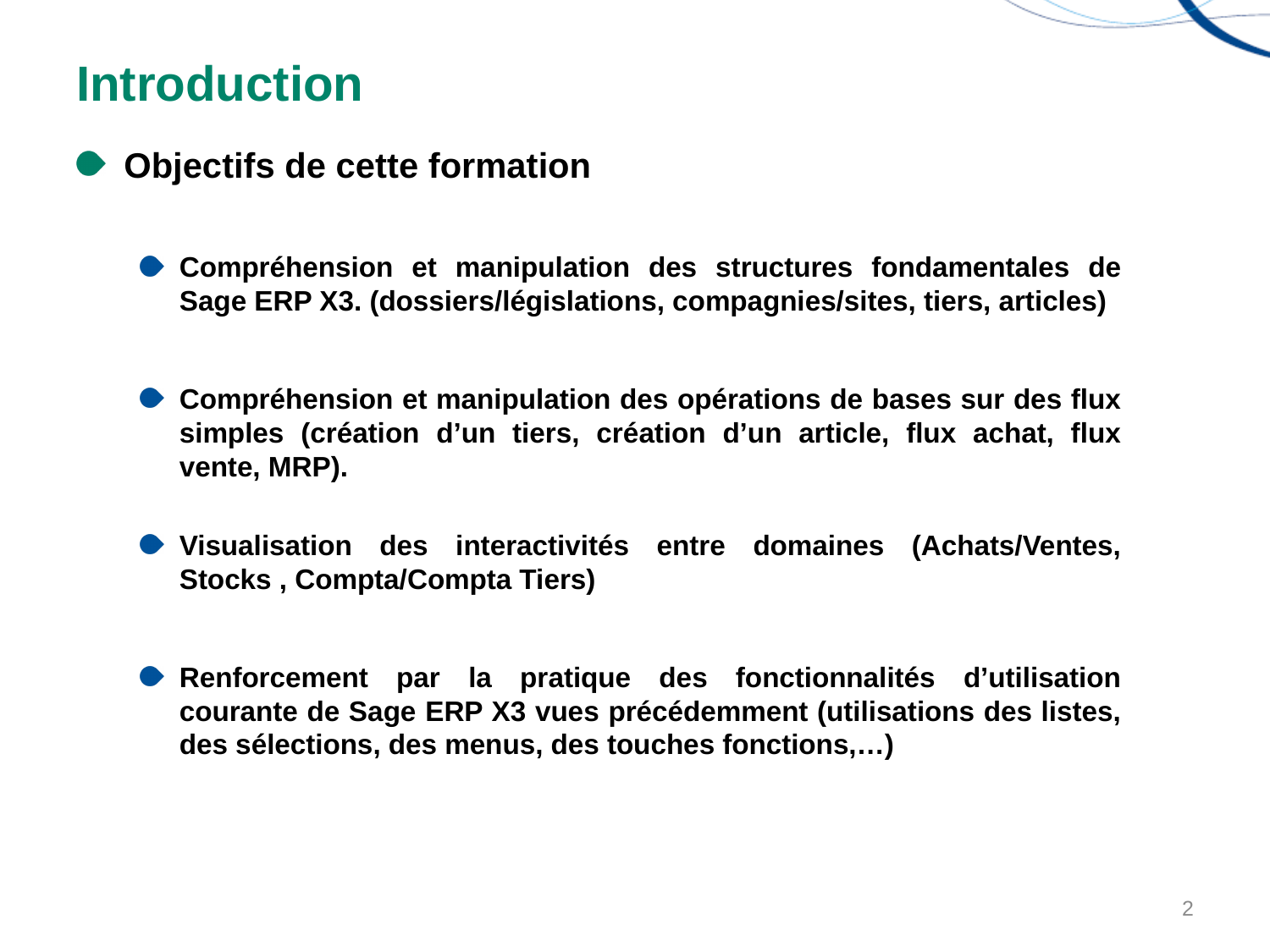

# Introduction
Objectifs de cette formation

Compréhension et manipulation des structures fondamentales de Sage ERP X3. (dossiers/législations, compagnies/sites, tiers, articles)

Compréhension et manipulation des opérations de bases sur des flux simples (création d’un tiers, création d’un article, flux achat, flux vente, MRP).

Visualisation des interactivités entre domaines (Achats/Ventes, Stocks , Compta/Compta Tiers)

Renforcement par la pratique des fonctionnalités d’utilisation courante de Sage ERP X3 vues précédemment (utilisations des listes, des sélections, des menus, des touches fonctions,…)
2